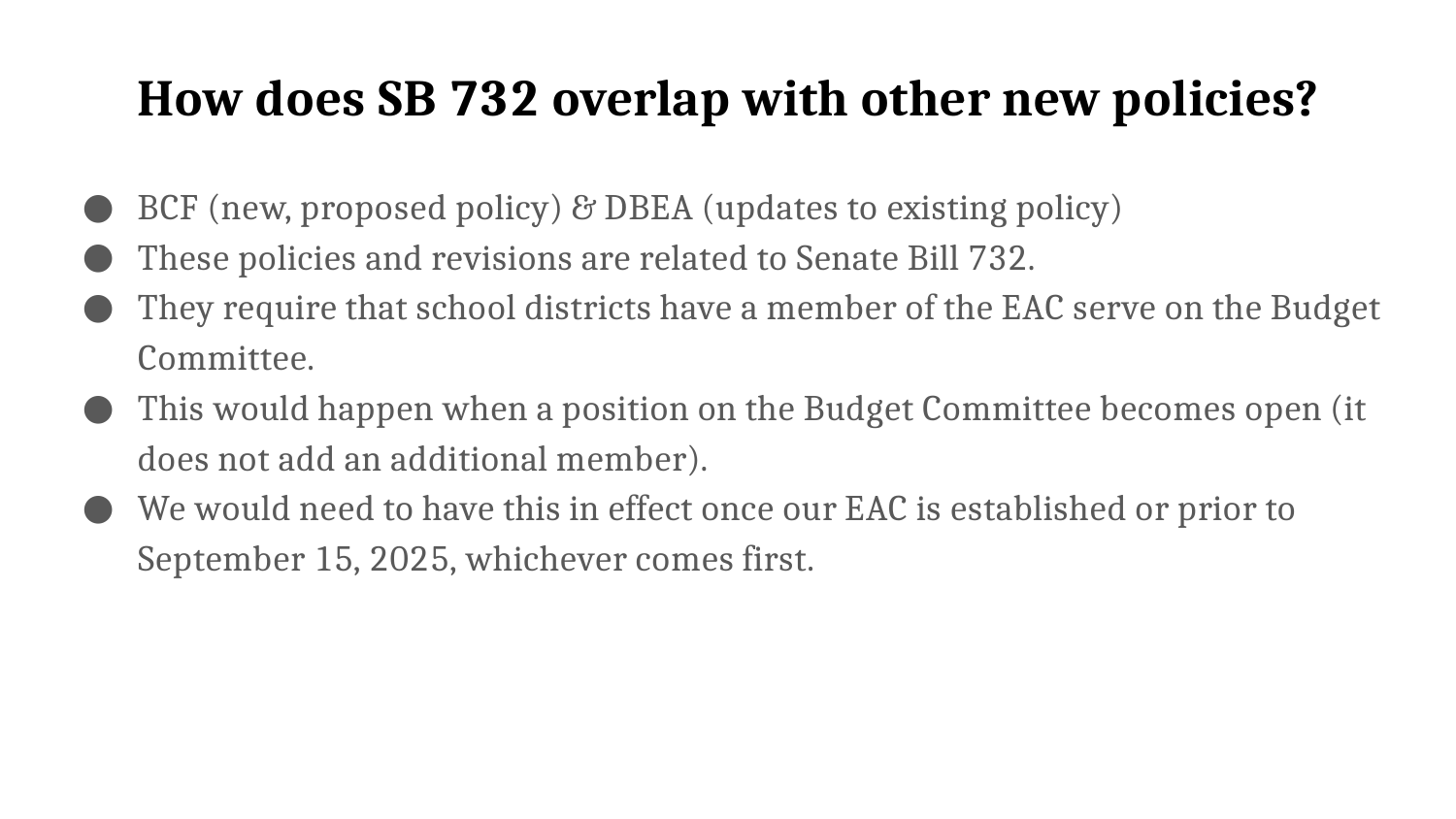

# How does SB 732 overlap with other new policies?
BCF (new, proposed policy) & DBEA (updates to existing policy)
These policies and revisions are related to Senate Bill 732.
They require that school districts have a member of the EAC serve on the Budget Committee.
This would happen when a position on the Budget Committee becomes open (it does not add an additional member).
We would need to have this in effect once our EAC is established or prior to September 15, 2025, whichever comes first.